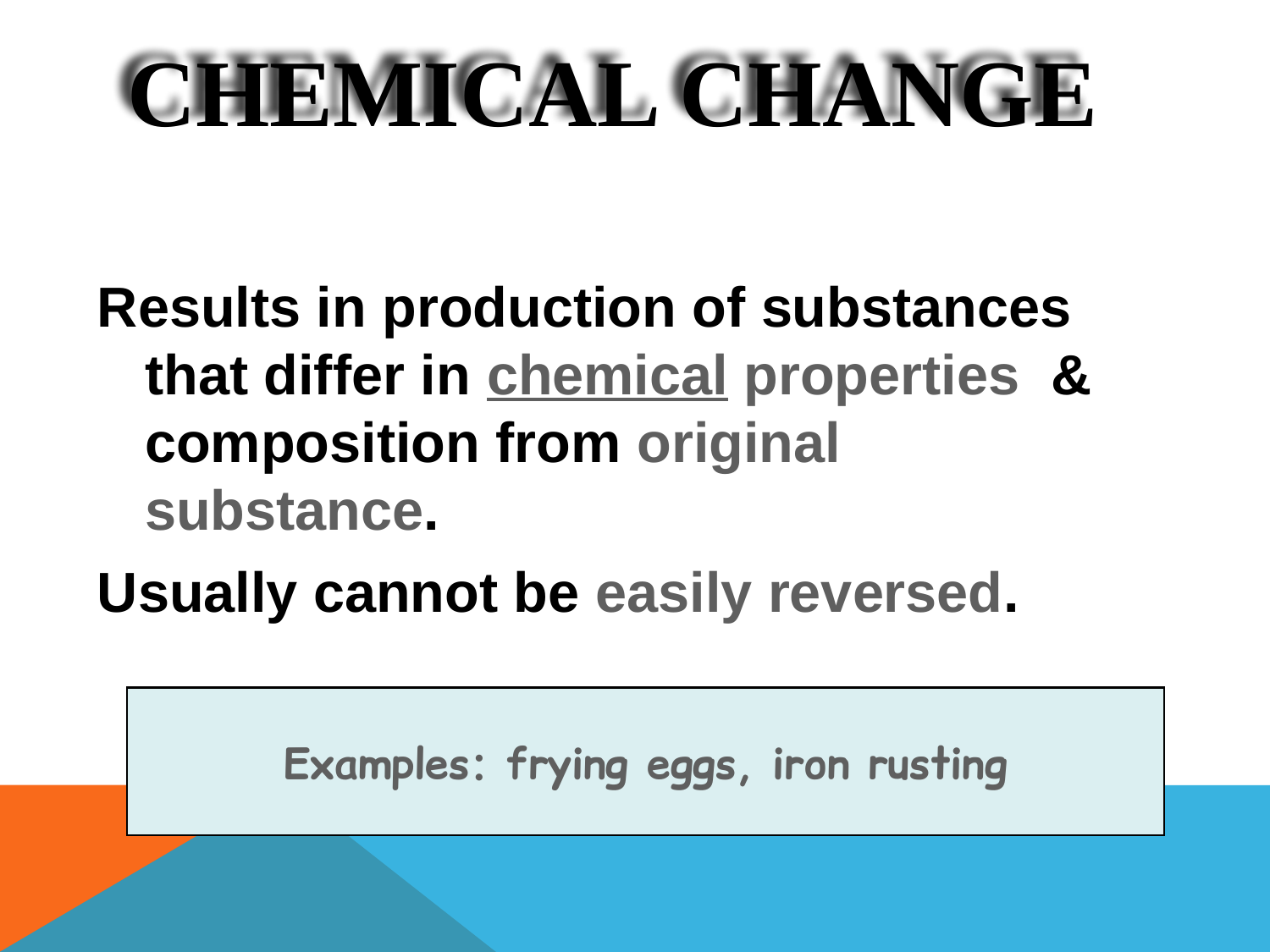

# Chemical Change
Results in production of substances that differ in chemical properties  & composition from original substance.
Usually cannot be easily reversed.

Examples: frying eggs, iron rusting